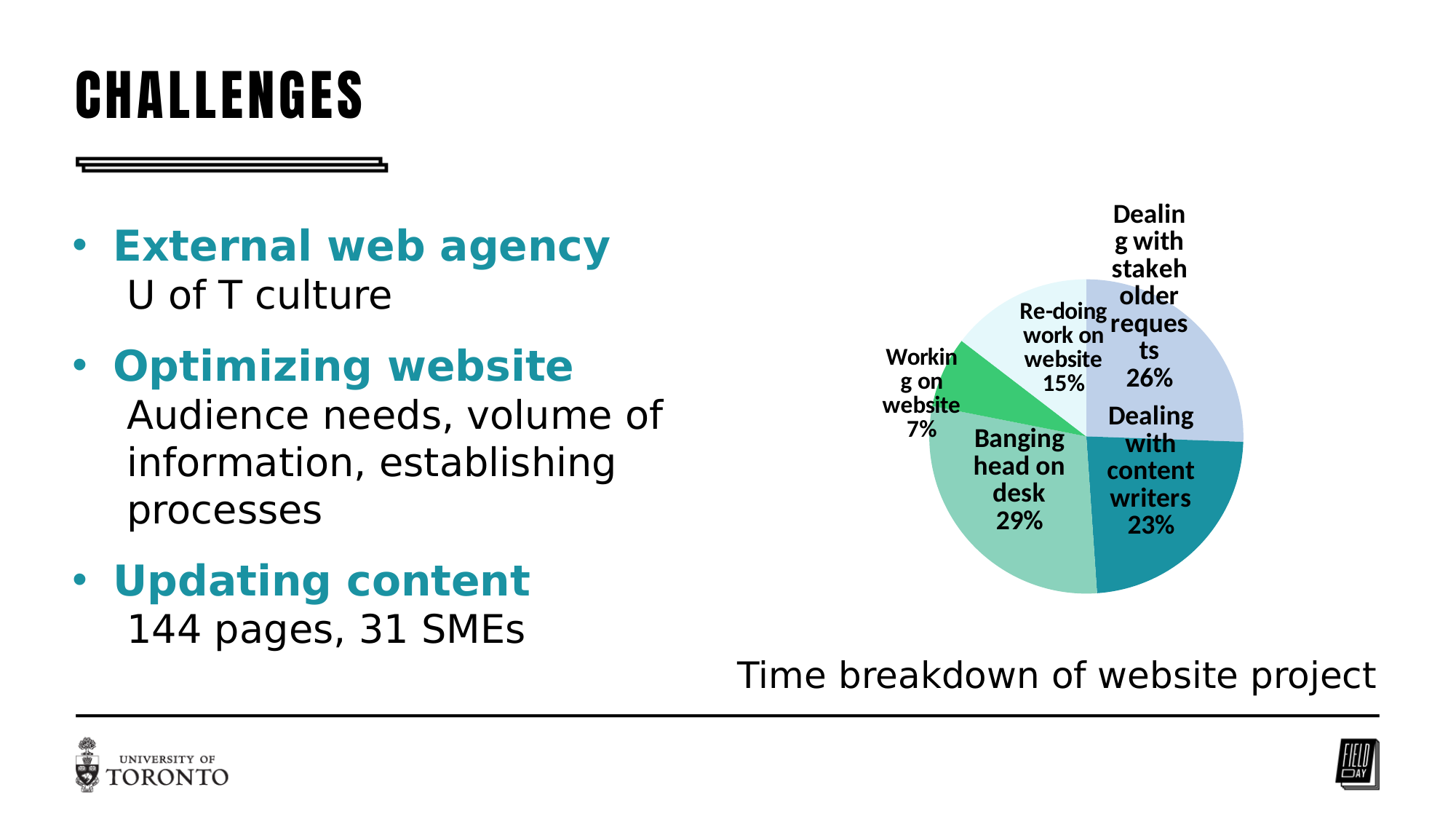

# CHALLENGES

### Chart

| Category | Time breakdown of website project |
|---|---|
| Dealing with stakeholder requests | 3.5 |
| Dealing with content writers | 3.2 |
| Banging head on desk | 4.0 |
| Working on website | 1.0 |
| Re-doing work on website | 2.0 |
External web agency
U of T culture

Optimizing website
Audience needs, volume of information, establishing processes

Updating content
144 pages, 31 SMEs

Time breakdown of website project